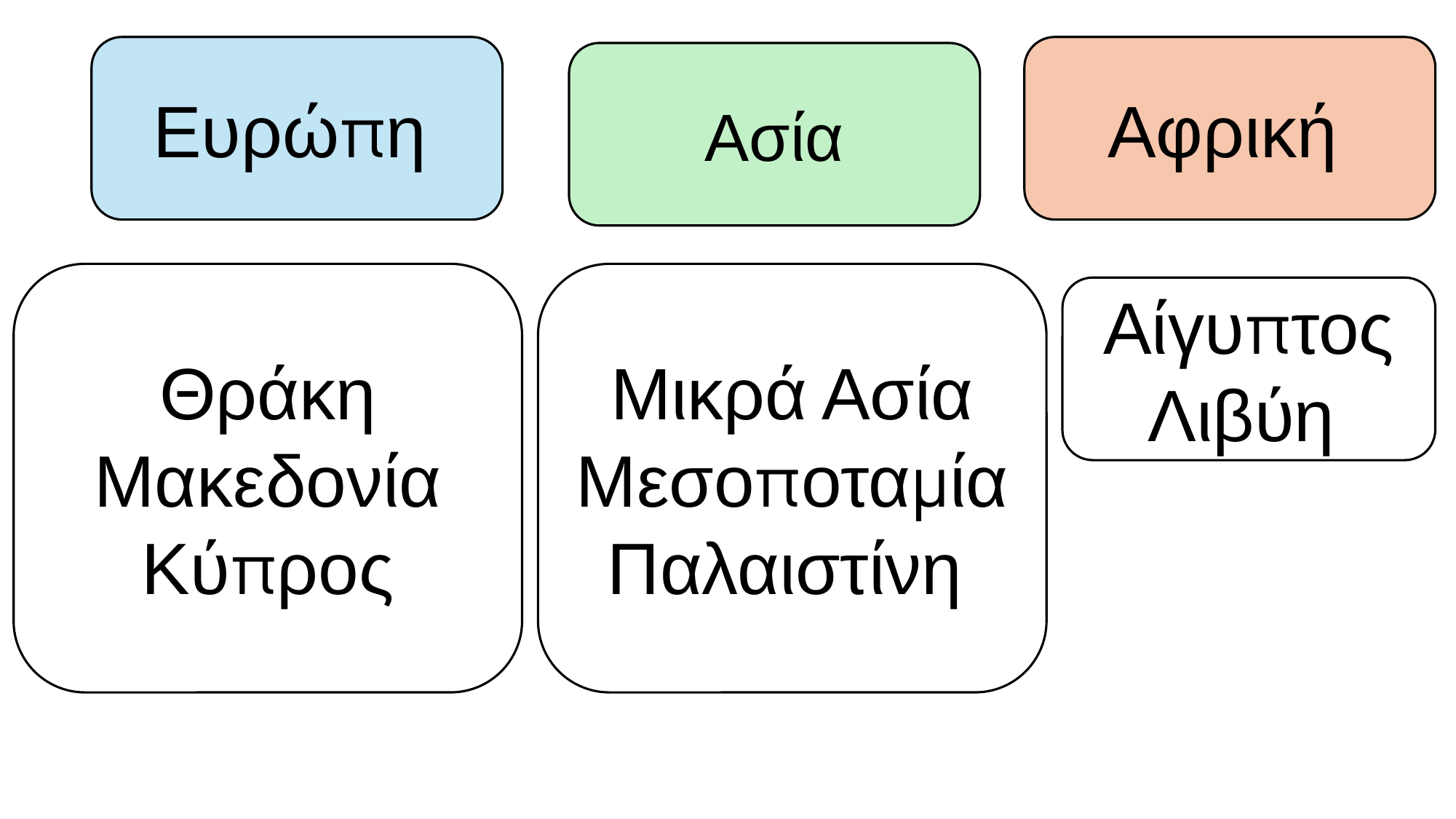

Ευρώπη
Αφρική
Ασία
Θράκη
Μακεδονία
Κύπρος
Μικρά Ασία
Μεσοποταμία
Παλαιστίνη
Αίγυπτος
Λιβύη